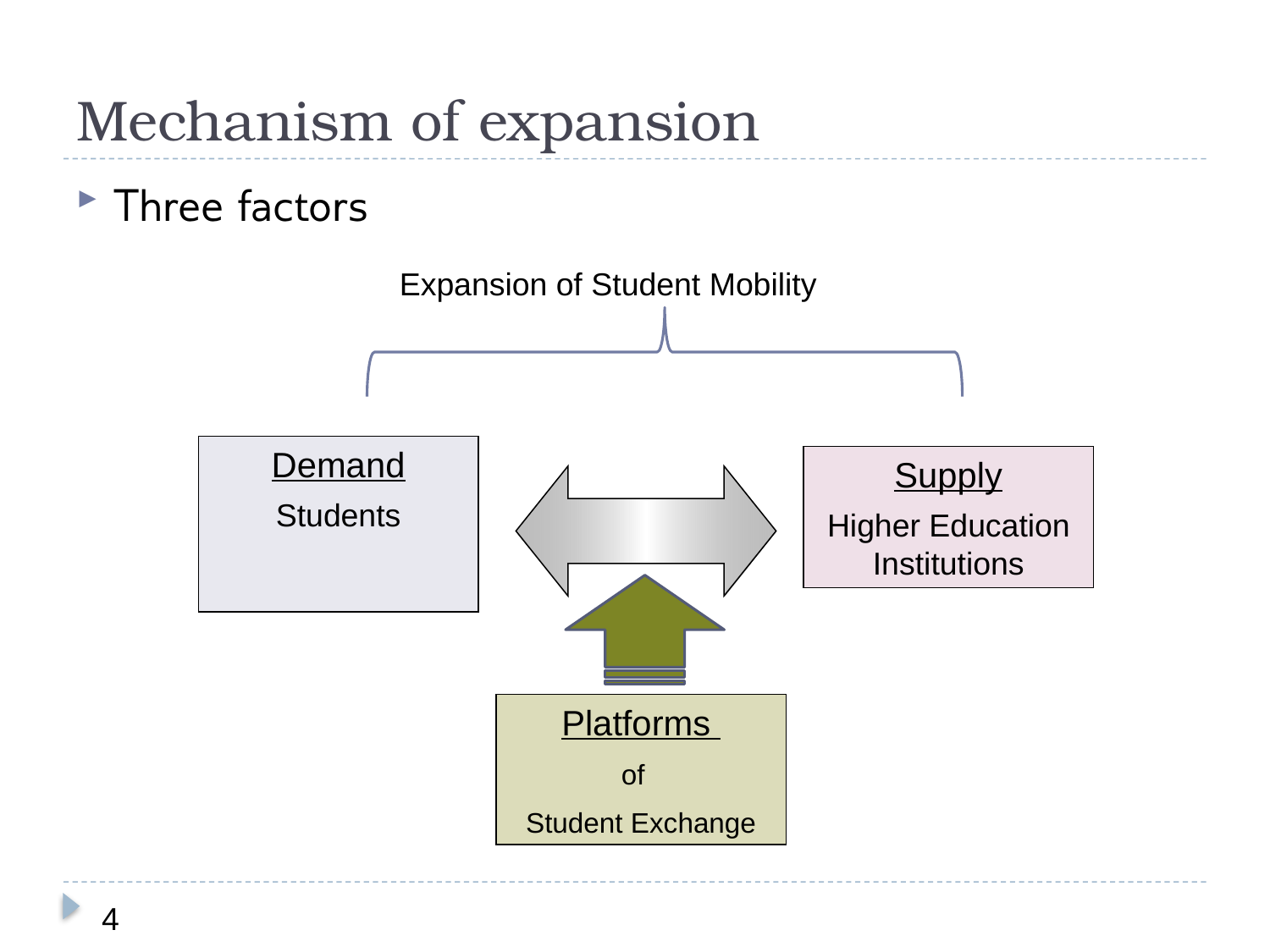

# Mechanism of expansion

Three factors
Expansion of Student Mobility
Demand
Students

Supply
Higher Education Institutions

Platforms
of
Student Exchange